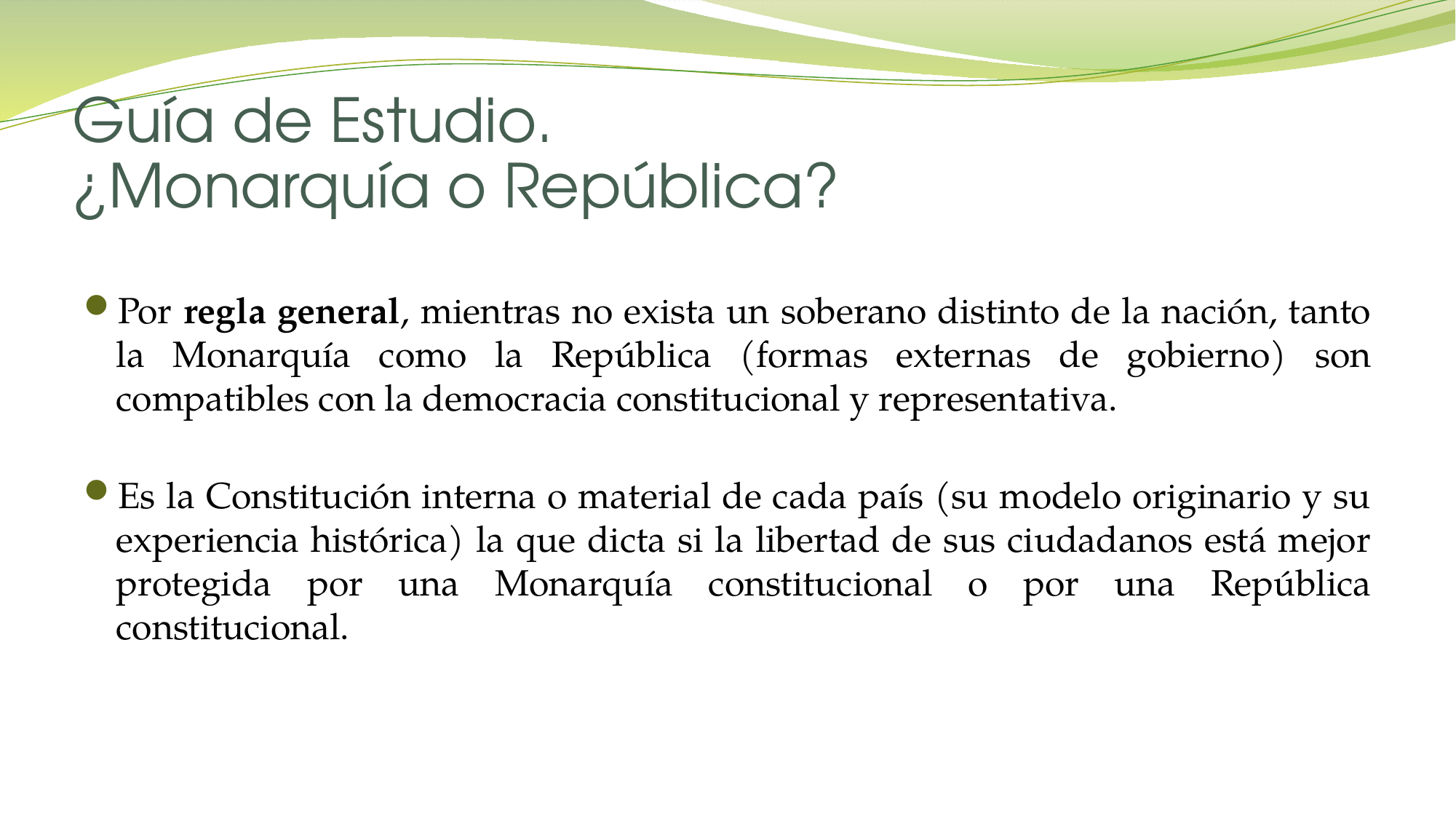

# Guía de Estudio. ¿Monarquía o República?

Por regla general, mientras no exista un soberano distinto de la nación, tanto la Monarquía como la República (formas externas de gobierno) son compatibles con la democracia constitucional y representativa.

Es la Constitución interna o material de cada país (su modelo originario y su experiencia histórica) la que dicta si la libertad de sus ciudadanos está mejor protegida por una Monarquía constitucional o por una República constitucional.